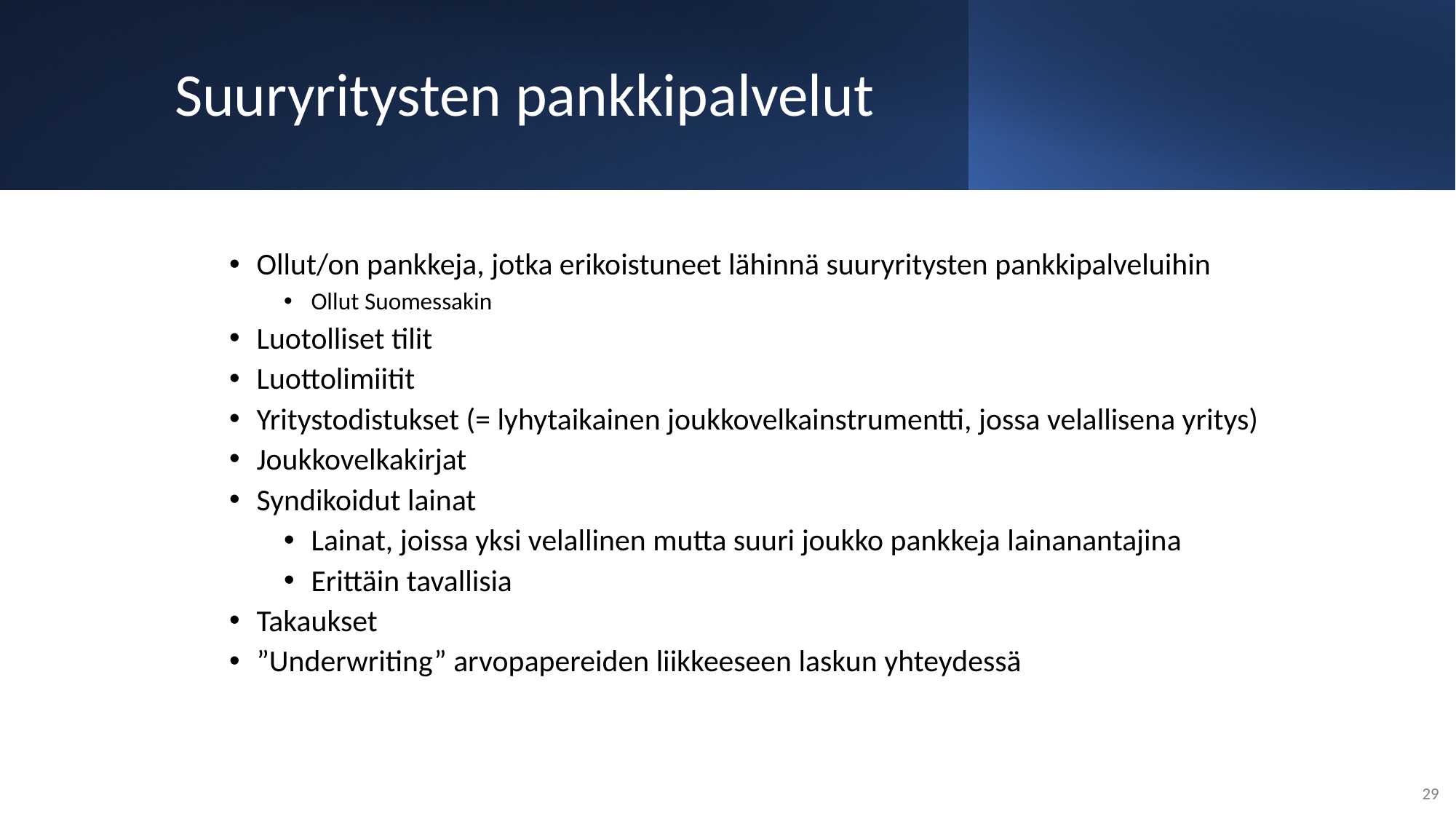

# Suuryritysten pankkipalvelut
Ollut/on pankkeja, jotka erikoistuneet lähinnä suuryritysten pankkipalveluihin
Ollut Suomessakin
Luotolliset tilit
Luottolimiitit
Yritystodistukset (= lyhytaikainen joukkovelkainstrumentti, jossa velallisena yritys)
Joukkovelkakirjat
Syndikoidut lainat
Lainat, joissa yksi velallinen mutta suuri joukko pankkeja lainanantajina
Erittäin tavallisia
Takaukset
”Underwriting” arvopapereiden liikkeeseen laskun yhteydessä

29